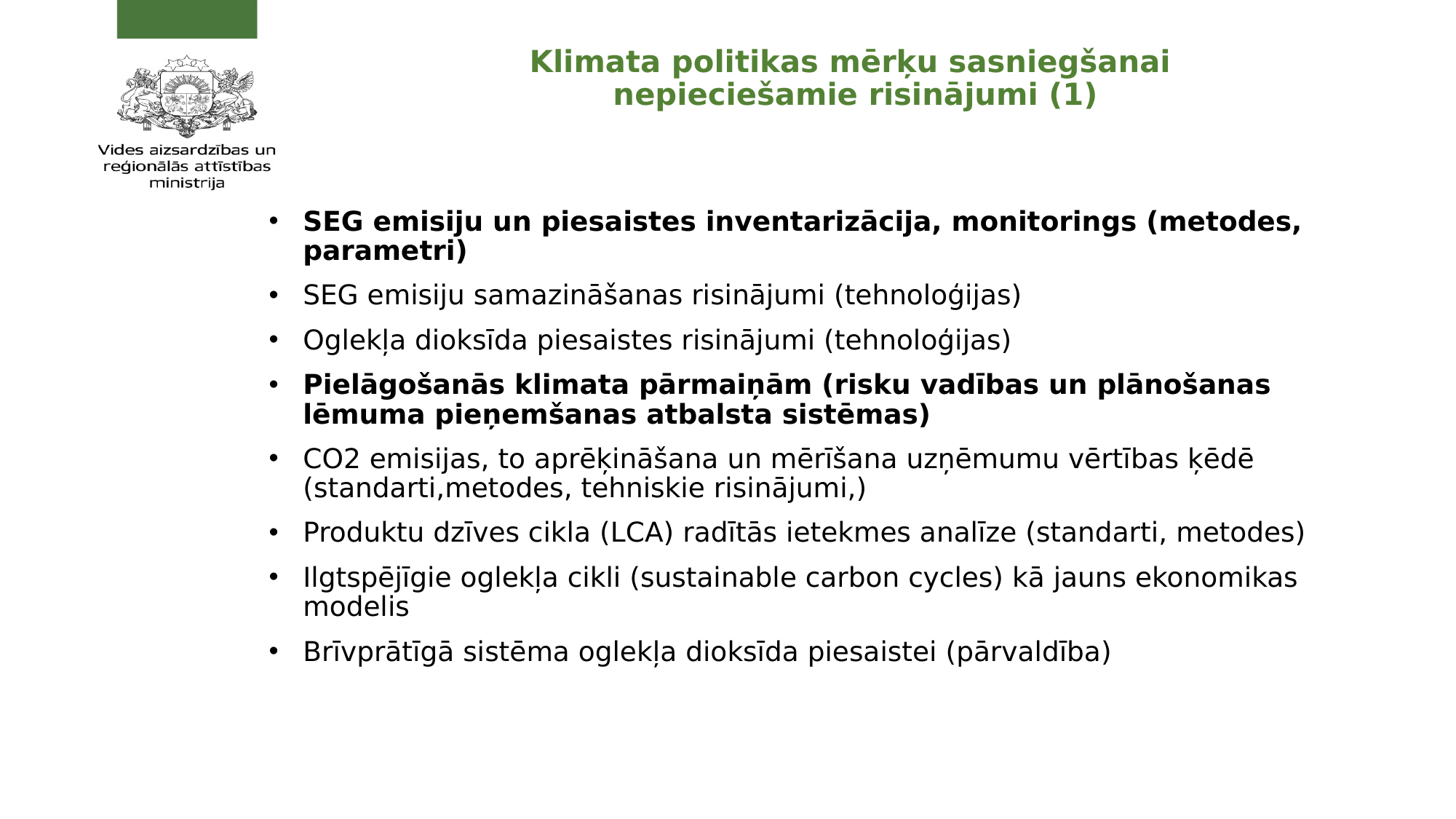

# Klimata politikas mērķu sasniegšanai nepieciešamie risinājumi (1)
SEG emisiju un piesaistes inventarizācija, monitorings (metodes, parametri)
SEG emisiju samazināšanas risinājumi (tehnoloģijas)
Oglekļa dioksīda piesaistes risinājumi (tehnoloģijas)
Pielāgošanās klimata pārmaiņām (risku vadības un plānošanas lēmuma pieņemšanas atbalsta sistēmas)
CO2 emisijas, to aprēķināšana un mērīšana uzņēmumu vērtības ķēdē (standarti,metodes, tehniskie risinājumi,)
Produktu dzīves cikla (LCA) radītās ietekmes analīze (standarti, metodes)
Ilgtspējīgie oglekļa cikli (sustainable carbon cycles) kā jauns ekonomikas modelis
Brīvprātīgā sistēma oglekļa dioksīda piesaistei (pārvaldība)